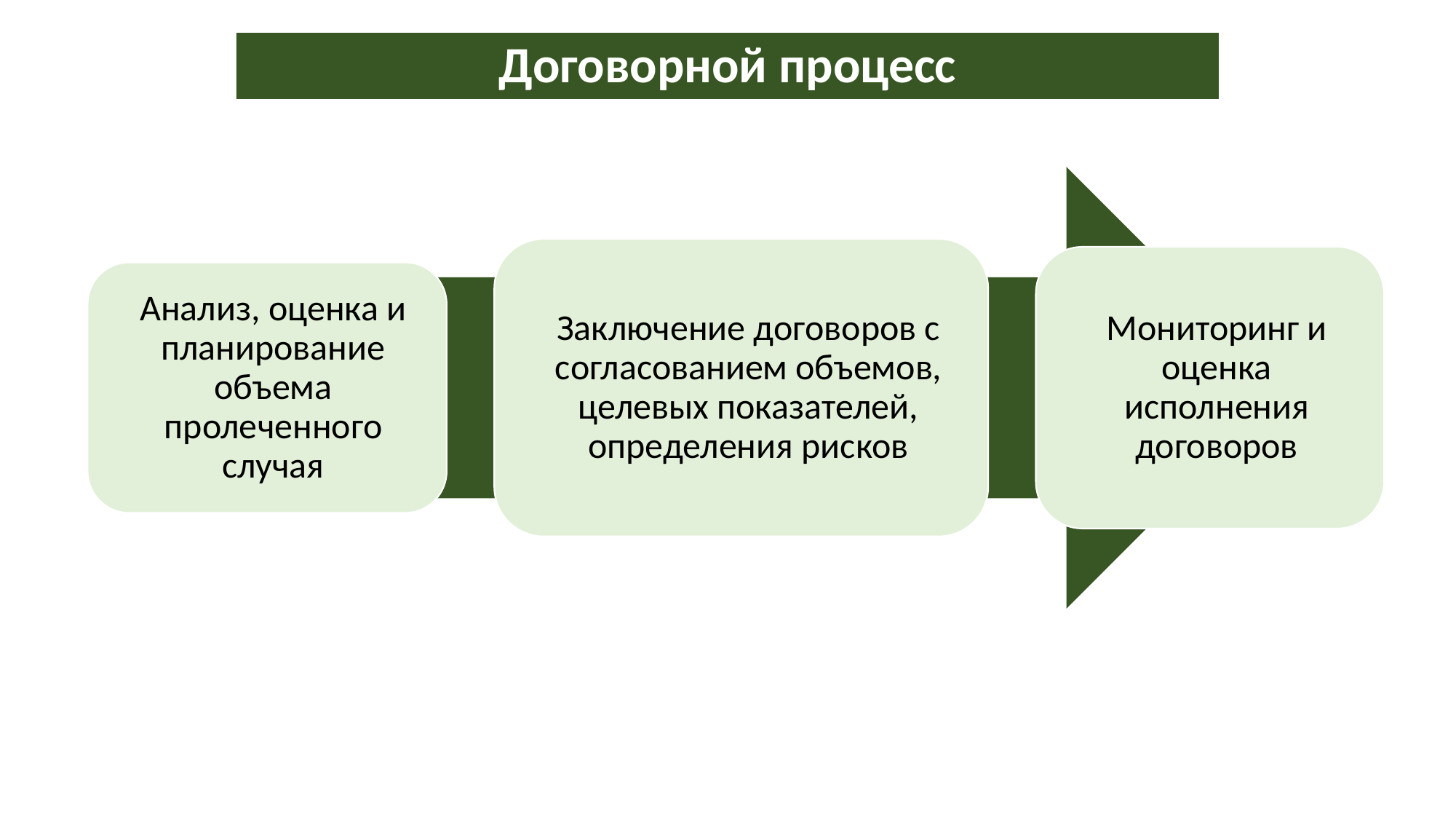

# Договорной процесс
Анализ, оценка и планирование объема пролеченного случая
Заключение договоров с согласованием объемов, целевых показателей, определения рисков
Мониторинг и оценка исполнения договоров